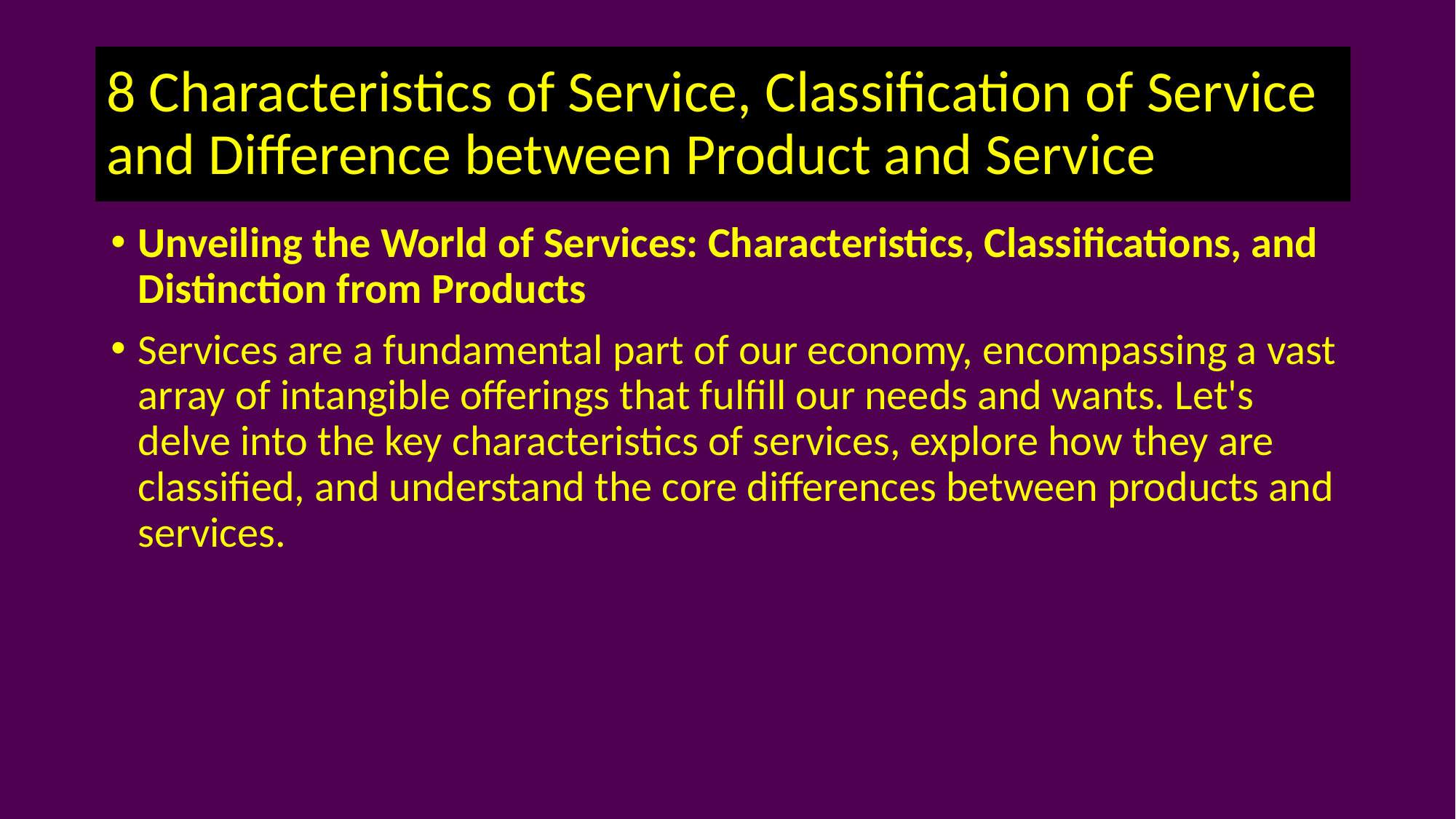

# 8 Characteristics of Service, Classification of Service  and Difference between Product and Service
Unveiling the World of Services: Characteristics, Classifications, and Distinction from Products
Services are a fundamental part of our economy, encompassing a vast array of intangible offerings that fulfill our needs and wants. Let's delve into the key characteristics of services, explore how they are classified, and understand the core differences between products and services.